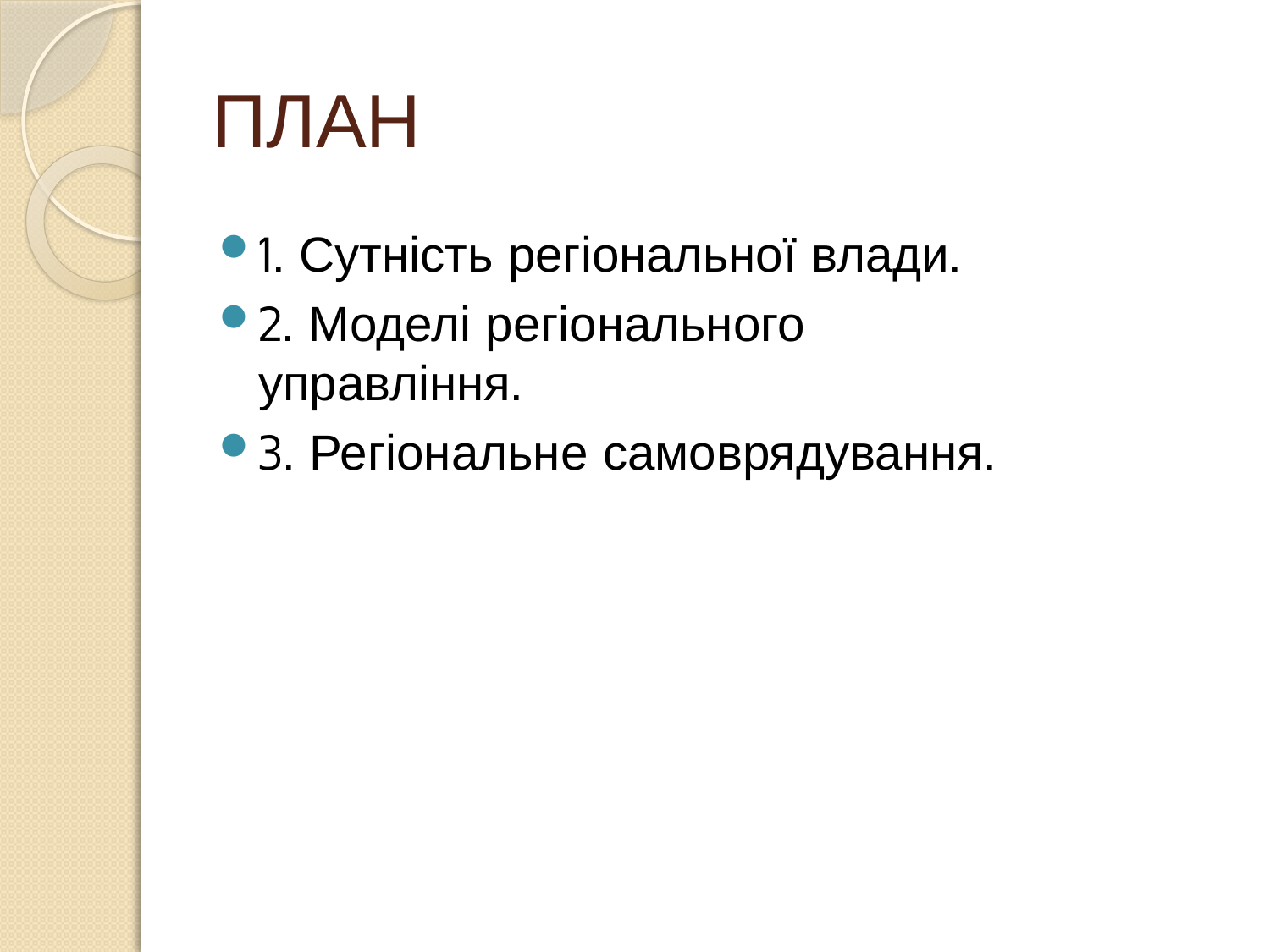

# ПЛАН
1. Сутність регіональної влади.
2. Моделі регіонального управління.
3. Регіональне самоврядування.